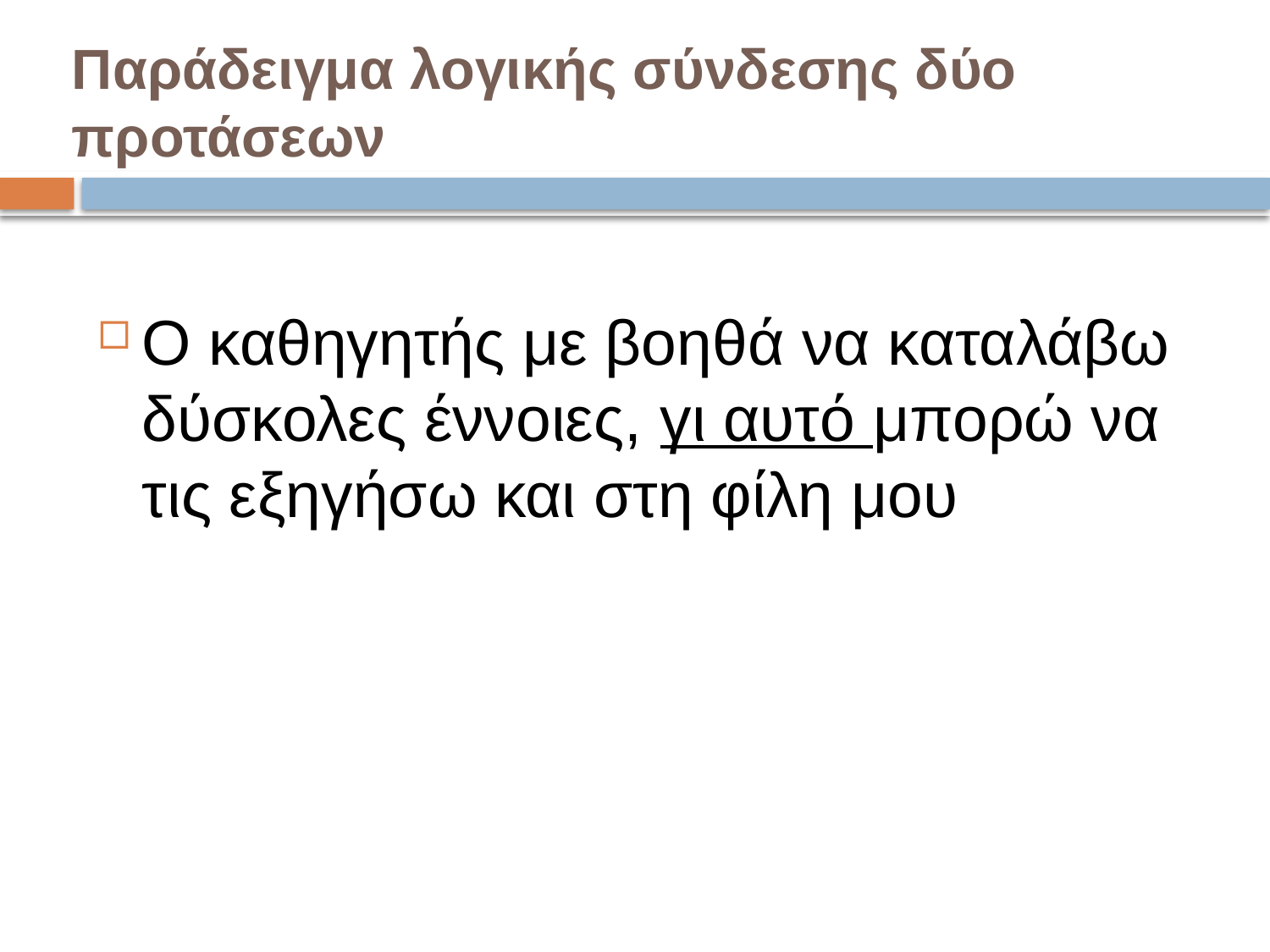

# Παράδειγμα λογικής σύνδεσης δύο προτάσεων

Ο καθηγητής με βοηθά να καταλάβω δύσκολες έννοιες, γι αυτό μπορώ να τις εξηγήσω και στη φίλη μου